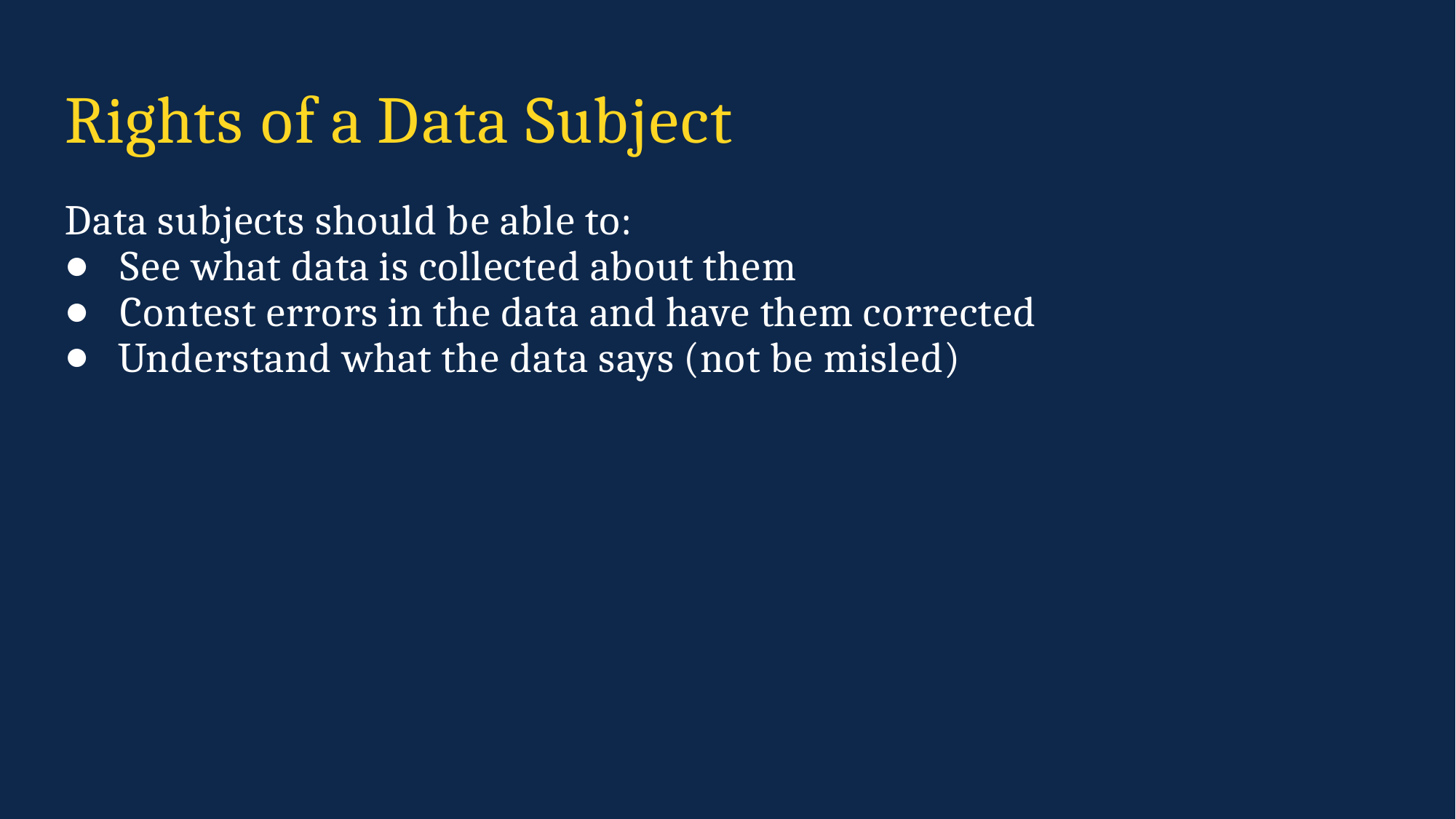

# Rights of a Data Subject
Data subjects should be able to:
See what data is collected about them
Contest errors in the data and have them corrected
Understand what the data says (not be misled)